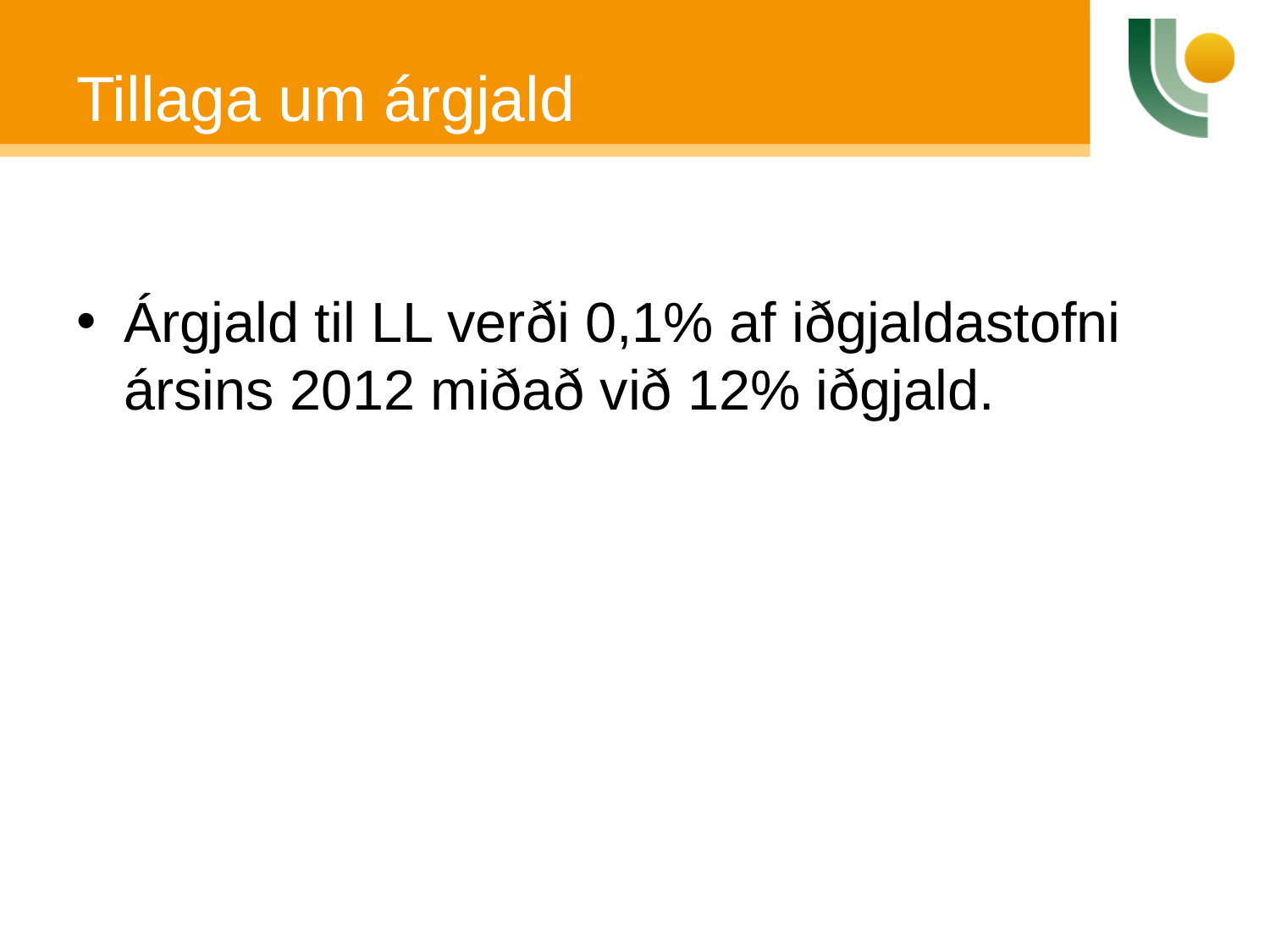

# Tillaga um árgjald

Árgjald til LL verði 0,1% af iðgjaldastofni ársins 2012 miðað við 12% iðgjald.